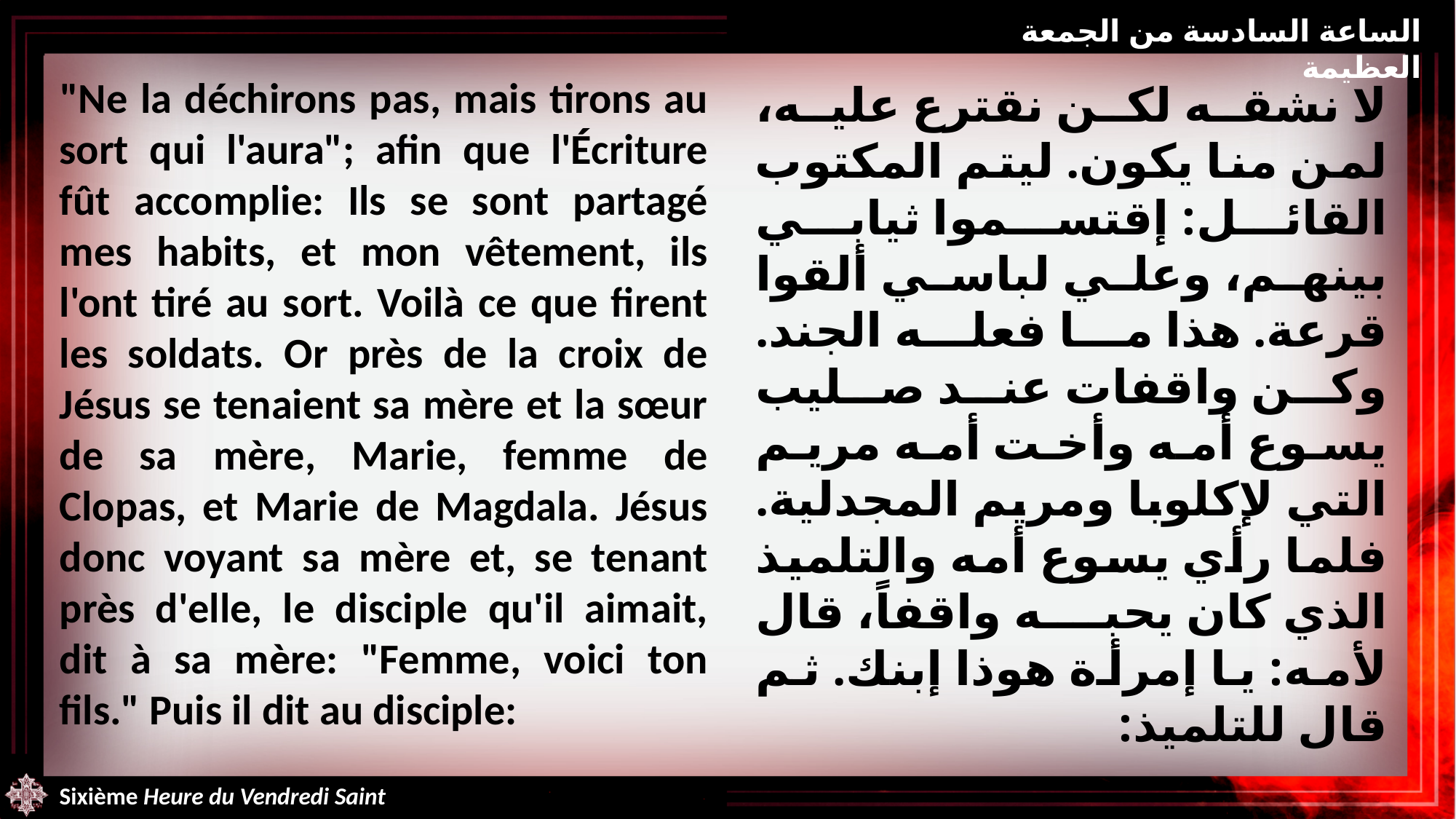

الساعة السادسة من الجمعة العظيمة
"Ne la déchirons pas, mais tirons au sort qui l'aura"; afin que l'Écriture fût accomplie: Ils se sont partagé mes habits, et mon vêtement, ils l'ont tiré au sort. Voilà ce que firent les soldats. Or près de la croix de Jésus se tenaient sa mère et la sœur de sa mère, Marie, femme de Clopas, et Marie de Magdala. Jésus donc voyant sa mère et, se tenant près d'elle, le disciple qu'il aimait, dit à sa mère: "Femme, voici ton fils." Puis il dit au disciple:
لا نشقه لكن نقترع عليه، لمن منا يكون. ليتم المكتوب القائل: إقتسموا ثيابي بينهم، وعلي لباسي ألقوا قرعة. هذا ما فعله الجند. وكن واقفات عند صليب يسوع أمه وأخت أمه مريم التي لإكلوبا ومريم المجدلية. فلما رأي يسوع أمه والتلميذ الذي كان يحبه واقفاً، قال لأمه: يا إمرأة هوذا إبنك. ثم قال للتلميذ:
Sixième Heure du Vendredi Saint